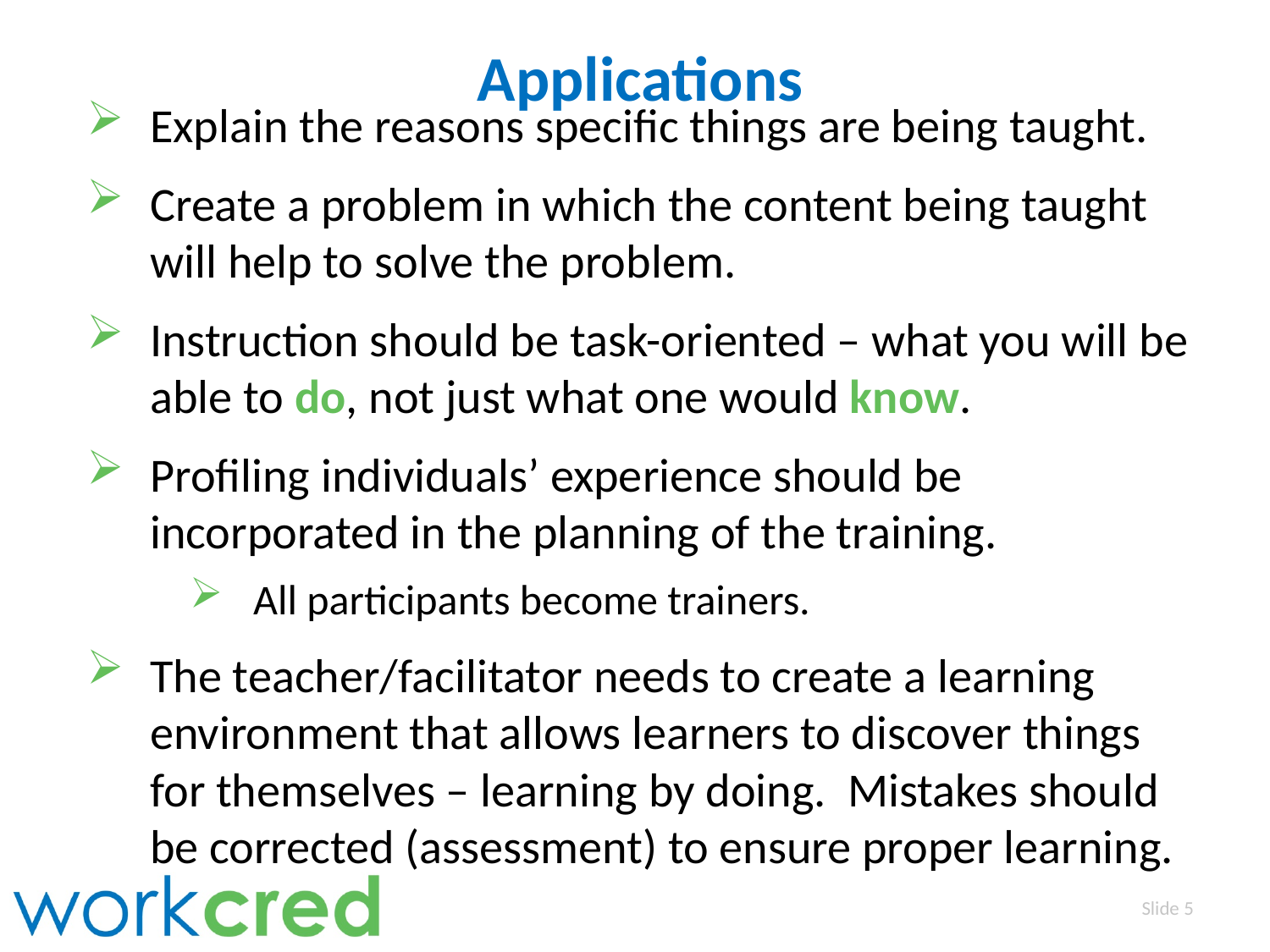

Applications
Explain the reasons specific things are being taught.
Create a problem in which the content being taught will help to solve the problem.
Instruction should be task-oriented – what you will be able to do, not just what one would know.
Profiling individuals’ experience should be incorporated in the planning of the training.
All participants become trainers.
The teacher/facilitator needs to create a learning environment that allows learners to discover things for themselves – learning by doing.  Mistakes should be corrected (assessment) to ensure proper learning.
Slide 5